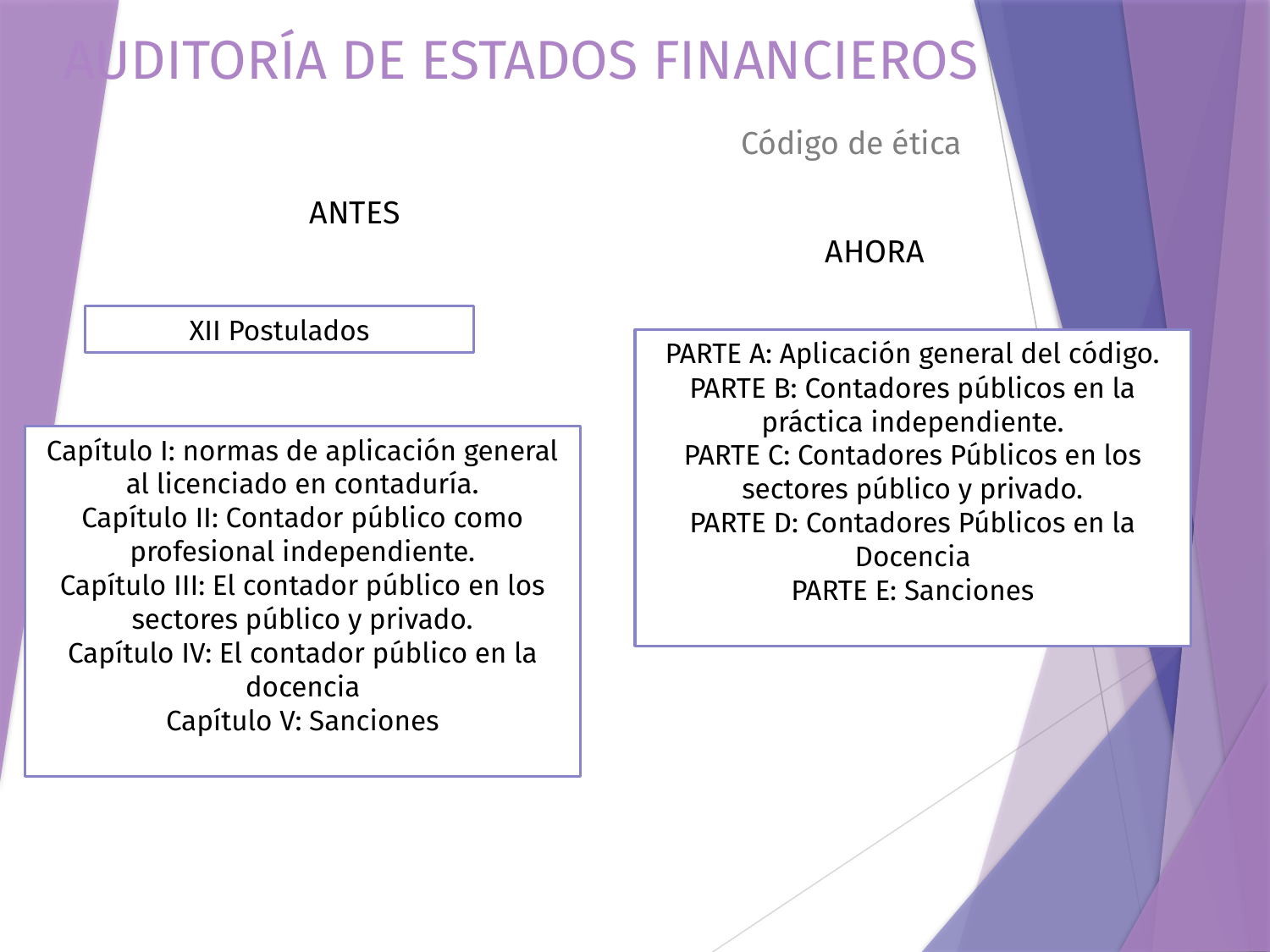

# AUDITORÍA DE ESTADOS FINANCIEROS
Código de ética

ANTES
AHORA
XII Postulados
PARTE A: Aplicación general del código.
PARTE B: Contadores públicos en la práctica independiente.
PARTE C: Contadores Públicos en los sectores público y privado.
PARTE D: Contadores Públicos en la Docencia
PARTE E: Sanciones

Capítulo I: normas de aplicación general al licenciado en contaduría.
Capítulo II: Contador público como profesional independiente.
Capítulo III: El contador público en los sectores público y privado.
Capítulo IV: El contador público en la docencia
Capítulo V: Sanciones